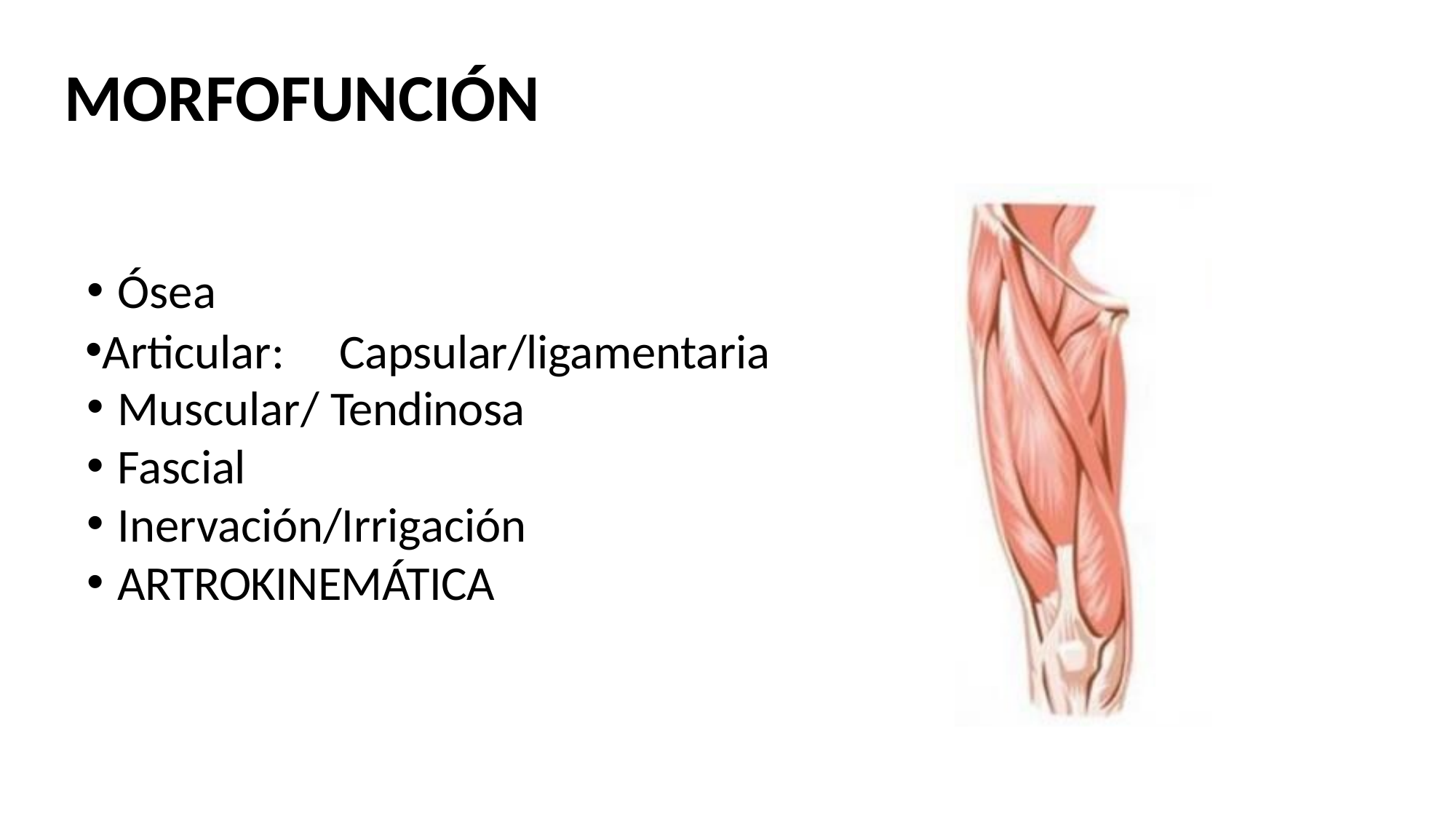

# MORFOFUNCIÓN

Ósea
Articular:     Capsular/ligamentaria
Muscular/ Tendinosa
Fascial
Inervación/Irrigación
ARTROKINEMÁTICA